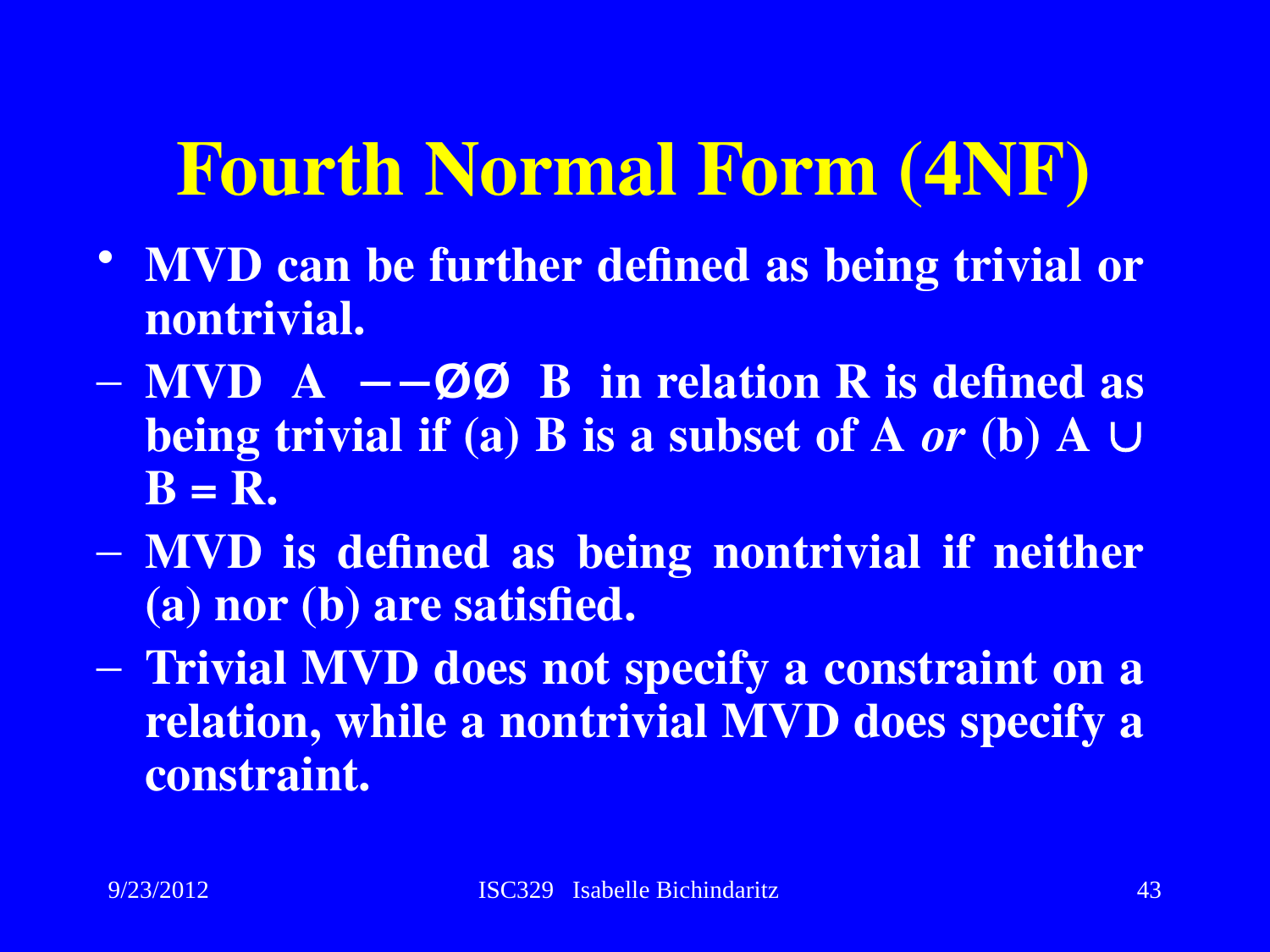

# Fourth Normal Form (4NF)
MVD can be further defined as being trivial or nontrivial.
MVD  A  ØØ  B  in relation R is defined as being trivial if (a) B is a subset of A or (b) A ∪ B = R.
MVD is defined as being nontrivial if neither (a) nor (b) are satisfied.
Trivial MVD does not specify a constraint on a relation, while a nontrivial MVD does specify a constraint.
9/23/2012
ISC329   Isabelle Bichindaritz
43